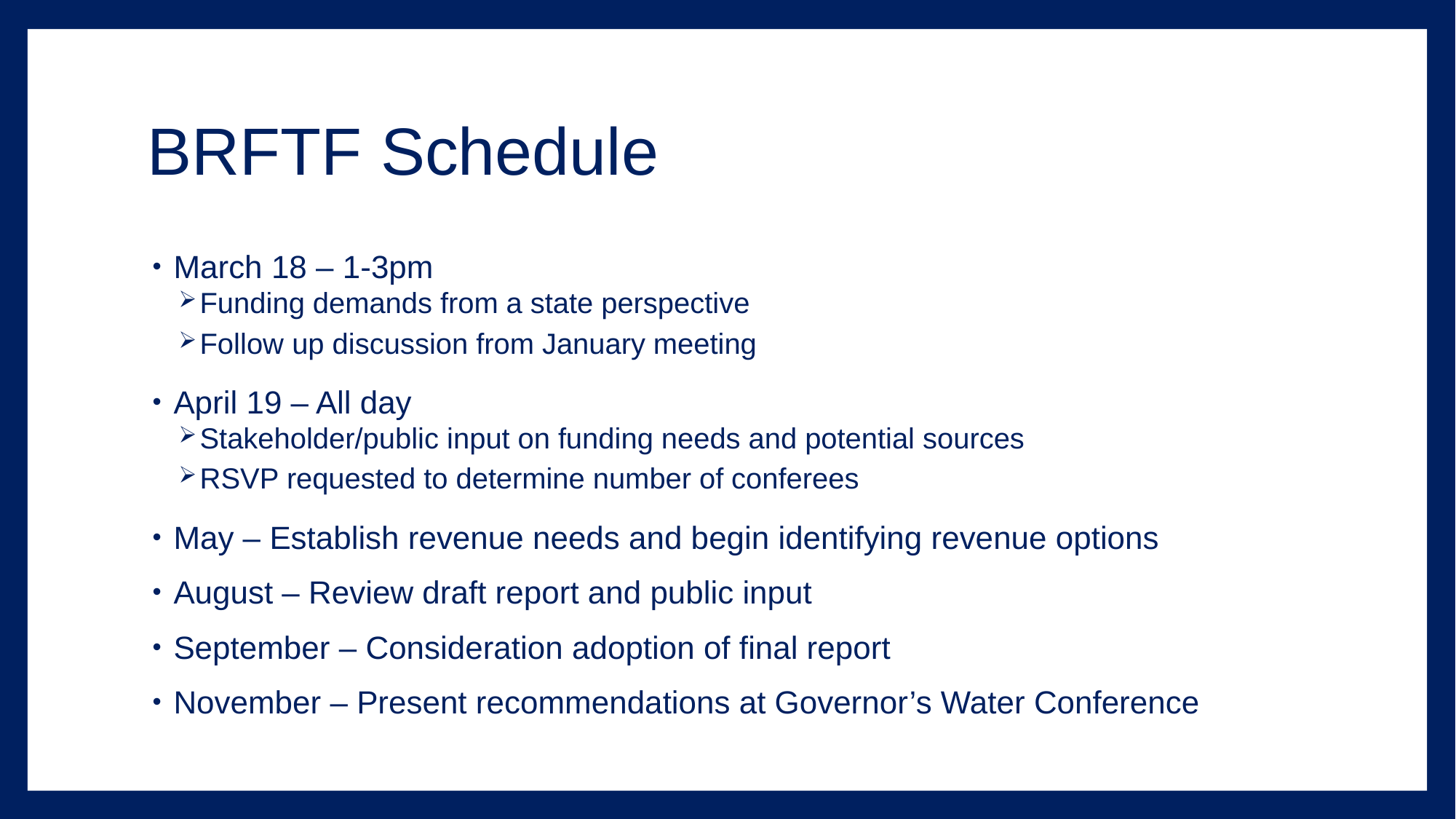

# BRFTF Schedule
March 18 – 1-3pm
Funding demands from a state perspective
Follow up discussion from January meeting
April 19 – All day
Stakeholder/public input on funding needs and potential sources
RSVP requested to determine number of conferees
May – Establish revenue needs and begin identifying revenue options
August – Review draft report and public input
September – Consideration adoption of final report
November – Present recommendations at Governor’s Water Conference